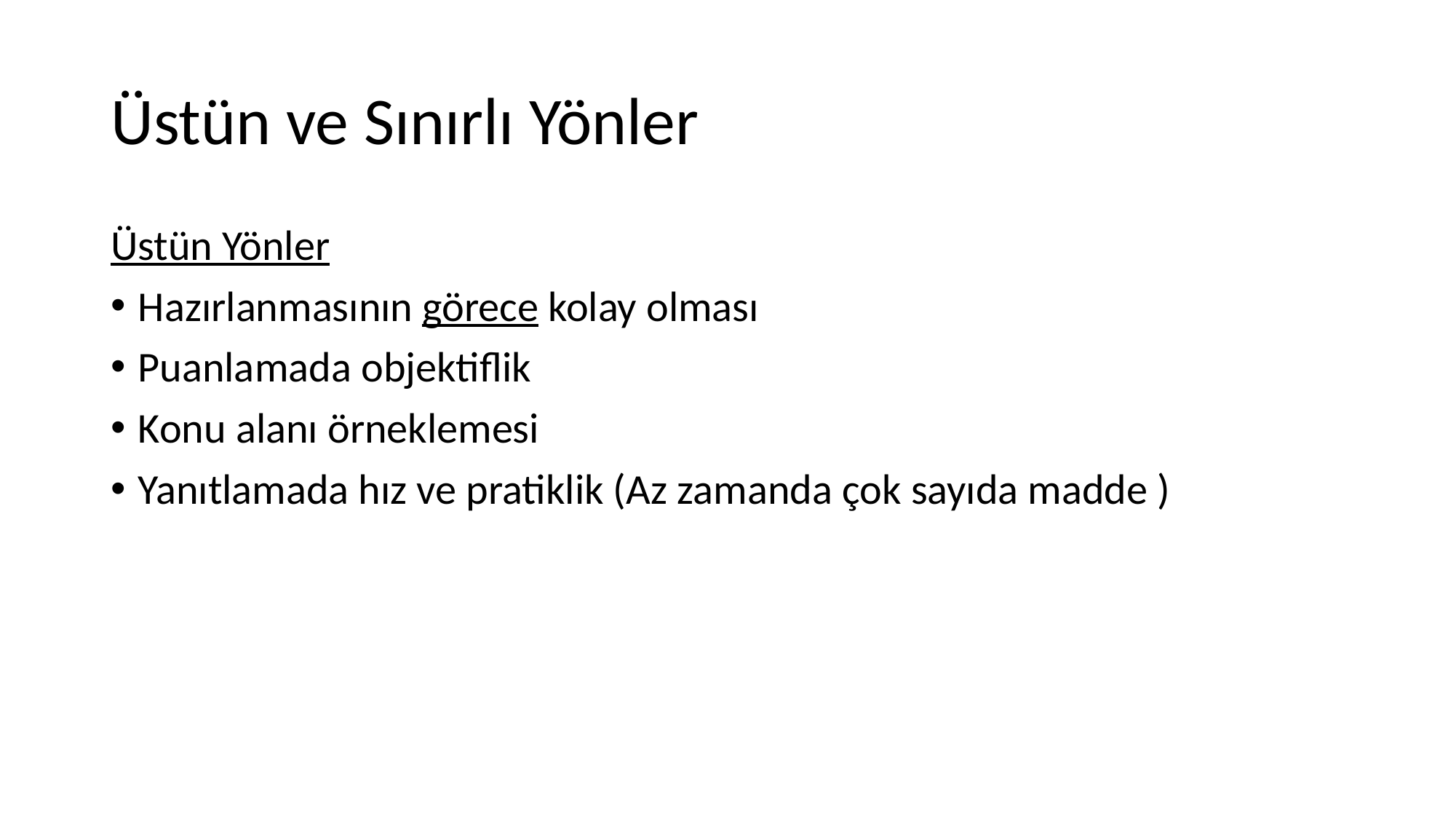

# Üstün ve Sınırlı Yönler
Üstün Yönler
Hazırlanmasının görece kolay olması
Puanlamada objektiflik
Konu alanı örneklemesi
Yanıtlamada hız ve pratiklik (Az zamanda çok sayıda madde )